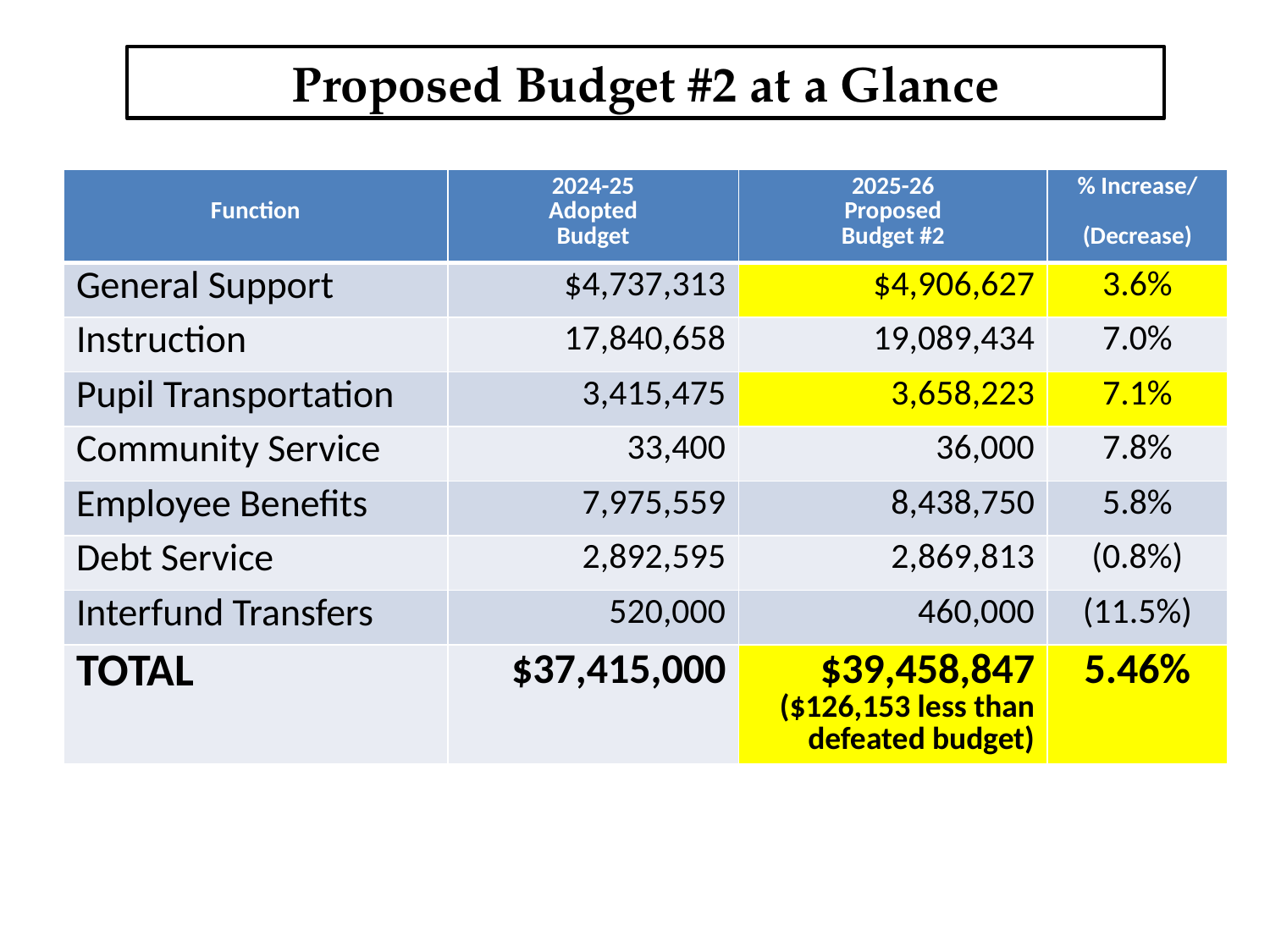

Proposed Budget #2 at a Glance
| Function | 2024-25 Adopted Budget | 2025-26 Proposed Budget #2 | % Increase/ (Decrease) |
| --- | --- | --- | --- |
| General Support | $4,737,313 | $4,906,627 | 3.6% |
| Instruction | 17,840,658 | 19,089,434 | 7.0% |
| Pupil Transportation | 3,415,475 | 3,658,223 | 7.1% |
| Community Service | 33,400 | 36,000 | 7.8% |
| Employee Benefits | 7,975,559 | 8,438,750 | 5.8% |
| Debt Service | 2,892,595 | 2,869,813 | (0.8%) |
| Interfund Transfers | 520,000 | 460,000 | (11.5%) |
| TOTAL | $37,415,000 | $39,458,847 ($126,153 less than defeated budget) | 5.46% |